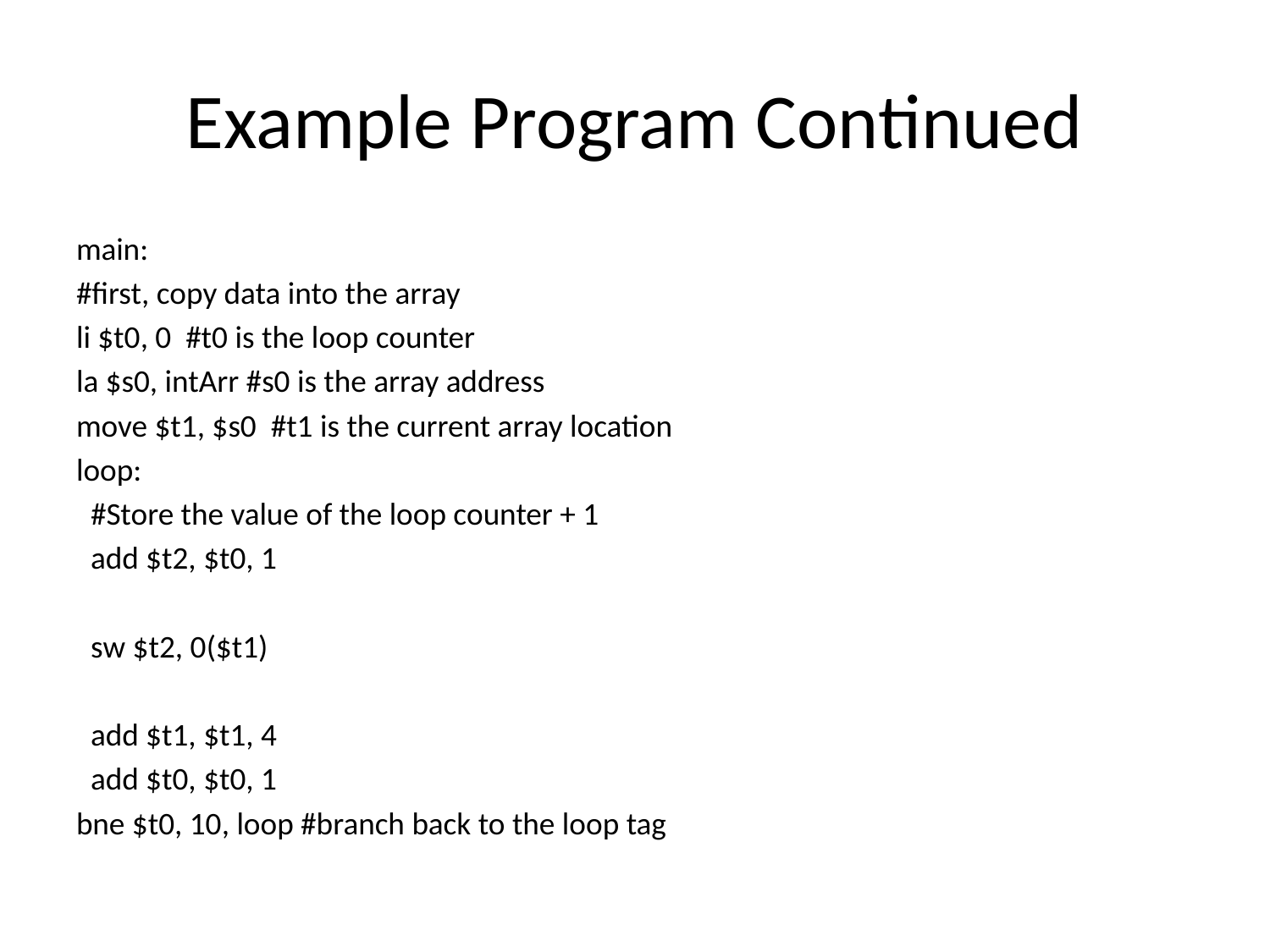

# Example Program Continued
main:
#first, copy data into the array
li $t0, 0  #t0 is the loop counter
la $s0, intArr #s0 is the array address
move $t1, $s0  #t1 is the current array location
loop:
  #Store the value of the loop counter + 1
  add $t2, $t0, 1

  sw $t2, 0($t1)

  add $t1, $t1, 4
  add $t0, $t0, 1
bne $t0, 10, loop #branch back to the loop tag